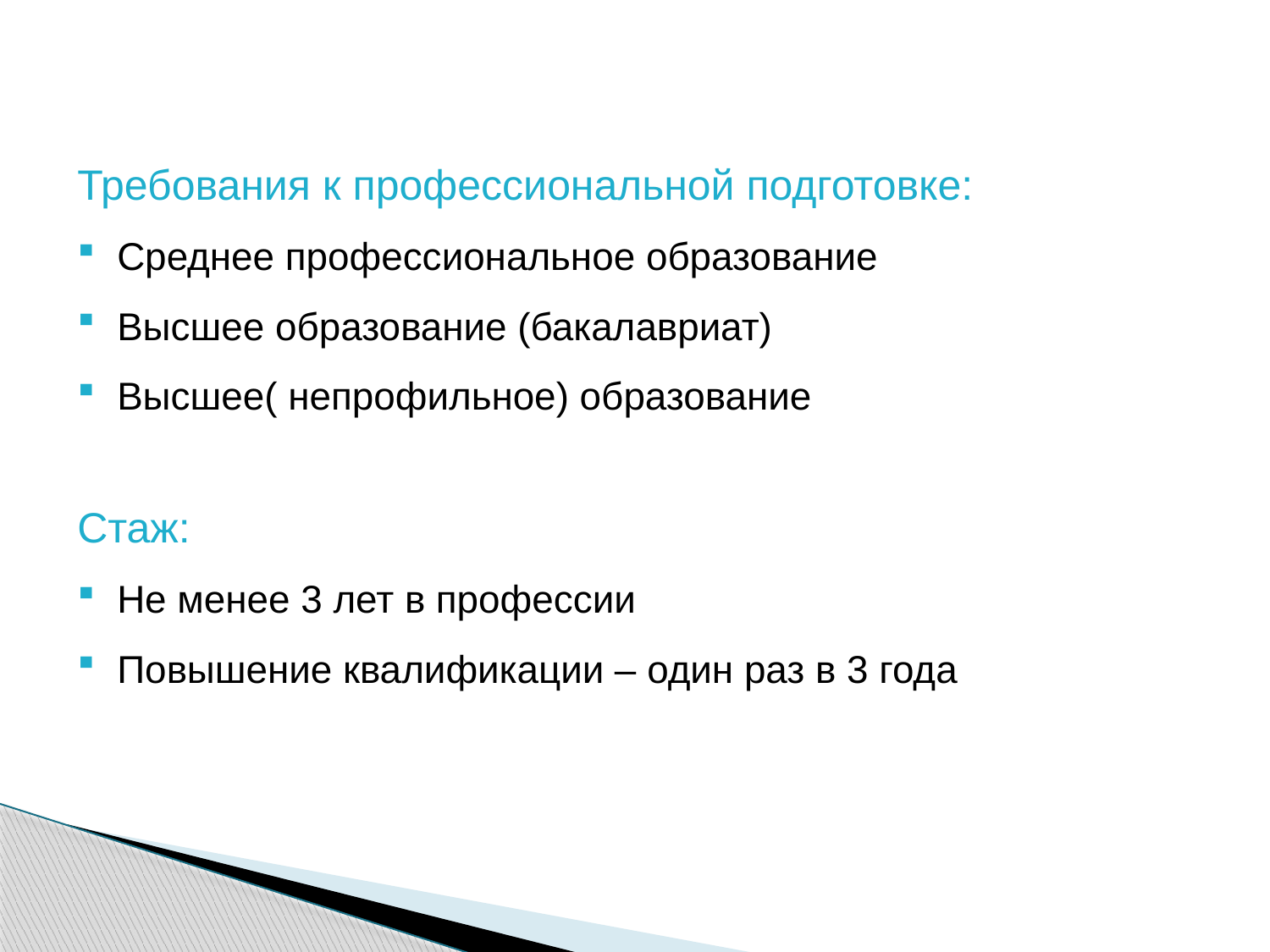

Требования к профессиональной подготовке:
Среднее профессиональное образование
Высшее образование (бакалавриат)
Высшее( непрофильное) образование

Стаж:
Не менее 3 лет в профессии
Повышение квалификации – один раз в 3 года